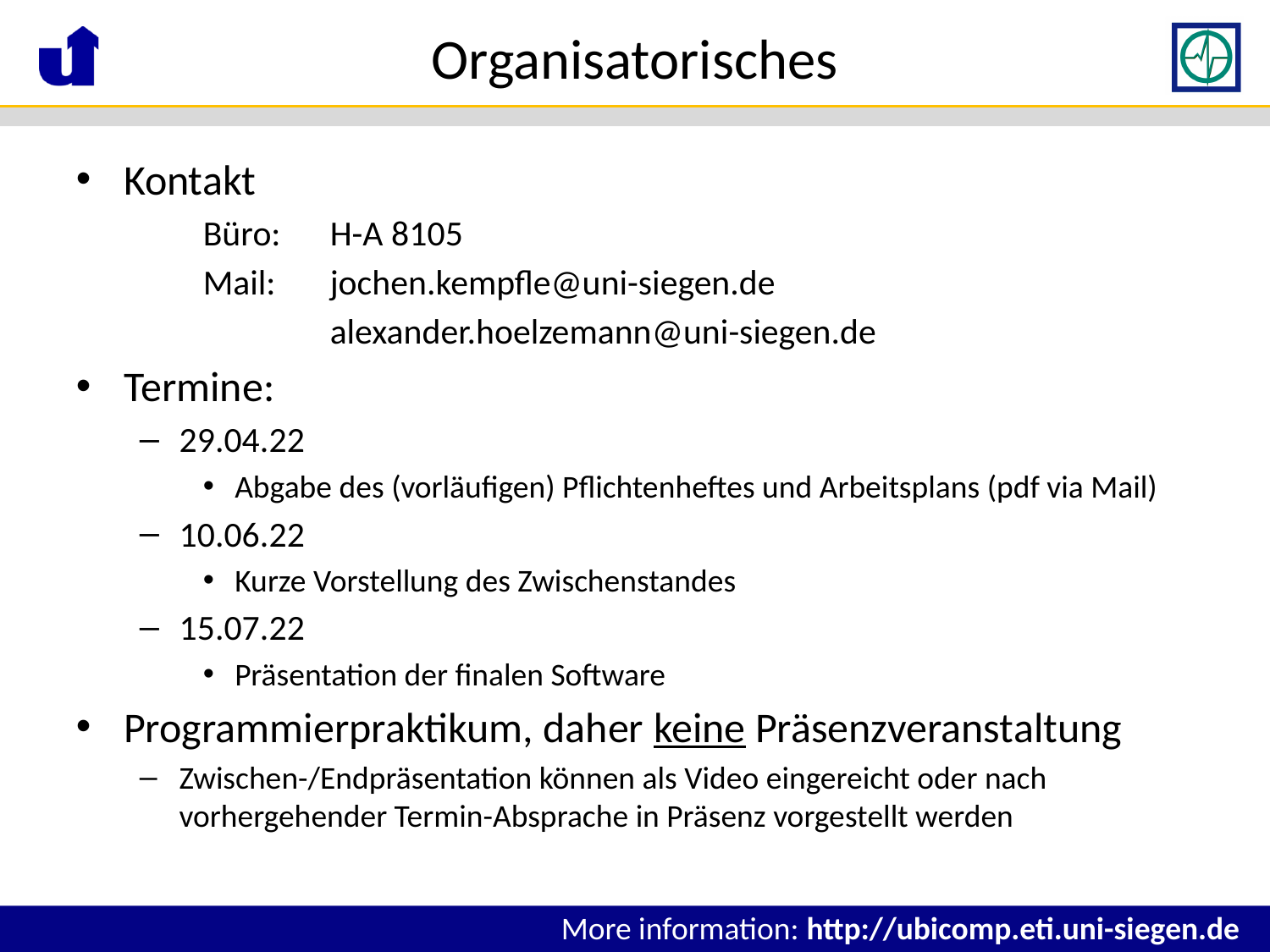

# Organisatorisches
Kontakt
Büro:	H-A 8105
Mail:	jochen.kempfle@uni-siegen.de
	alexander.hoelzemann@uni-siegen.de
Termine:
29.04.22
Abgabe des (vorläufigen) Pflichtenheftes und Arbeitsplans (pdf via Mail)
10.06.22
Kurze Vorstellung des Zwischenstandes
15.07.22
Präsentation der finalen Software
Programmierpraktikum, daher keine Präsenzveranstaltung
Zwischen-/Endpräsentation können als Video eingereicht oder nach vorhergehender Termin-Absprache in Präsenz vorgestellt werden